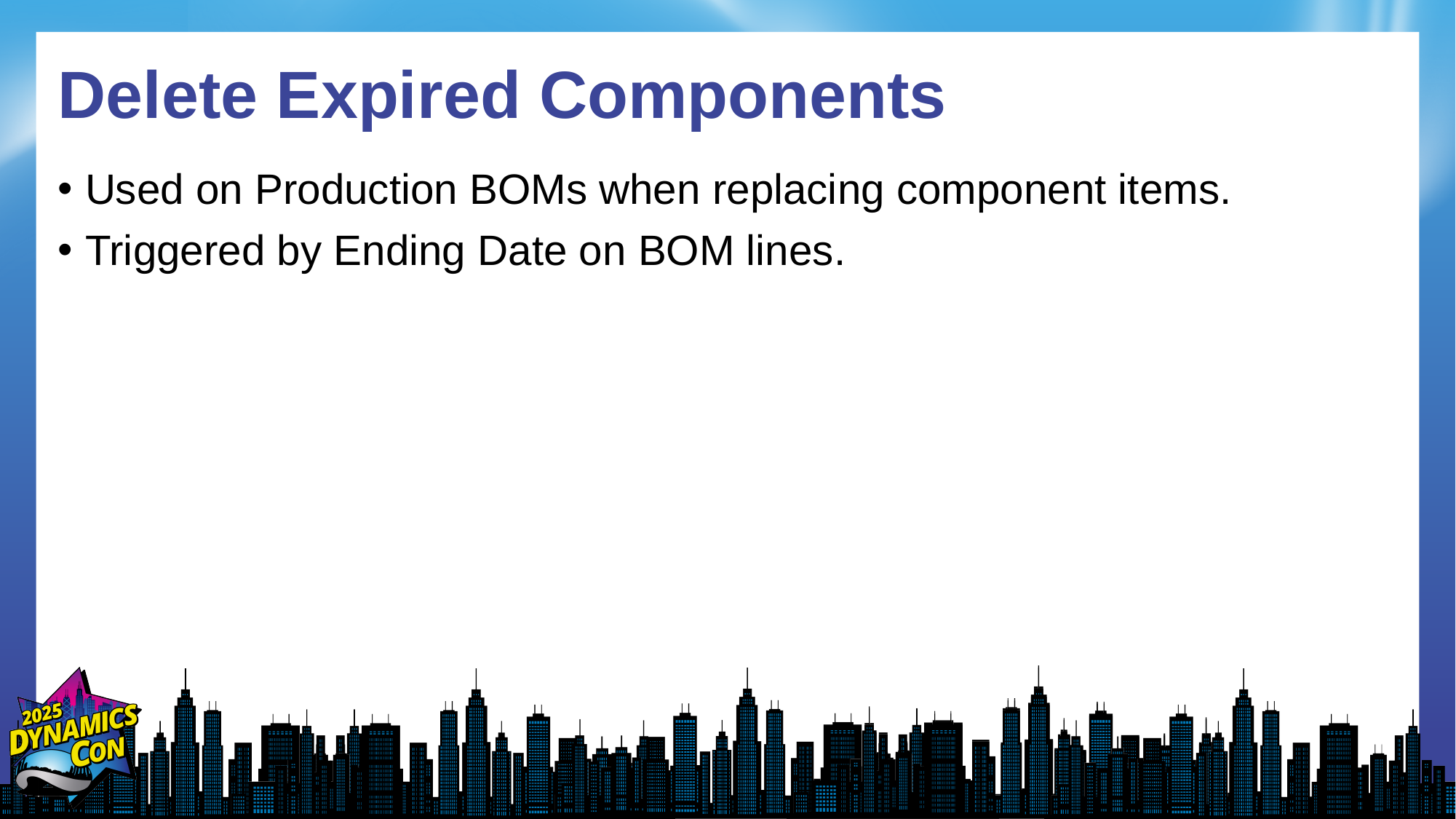

# Delete Expired Components
Used on Production BOMs when replacing component items.
Triggered by Ending Date on BOM lines.